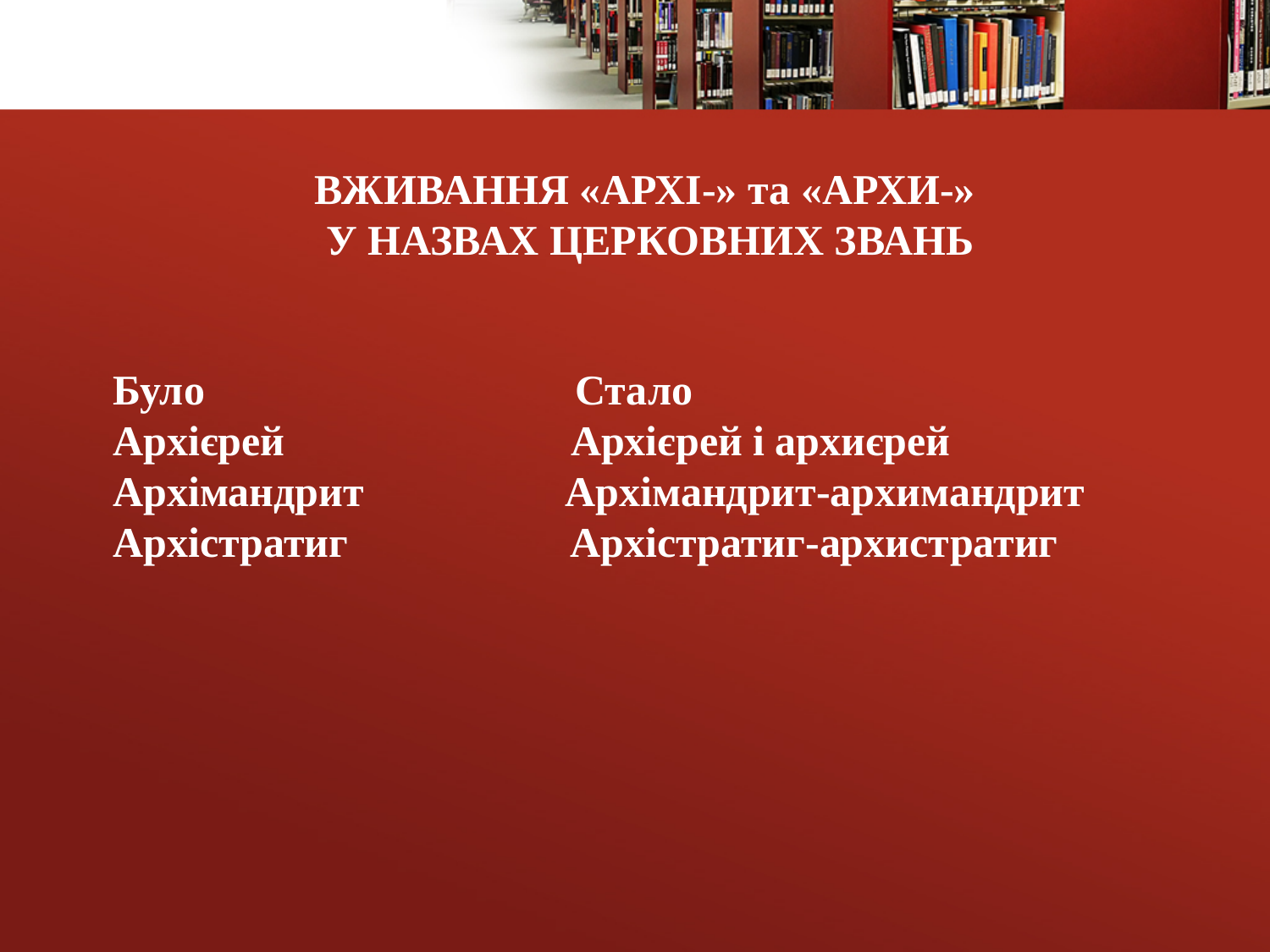

ВЖИВАННЯ «АРХІ-» та «АРХИ-»
 У НАЗВАХ ЦЕРКОВНИХ ЗВАНЬ
Було                                   Стало
Архієрей                           Архієрей і архиєрей
Архімандрит                   Архімандрит-архимандрит
Архістратиг                     Архістратиг-архистратиг